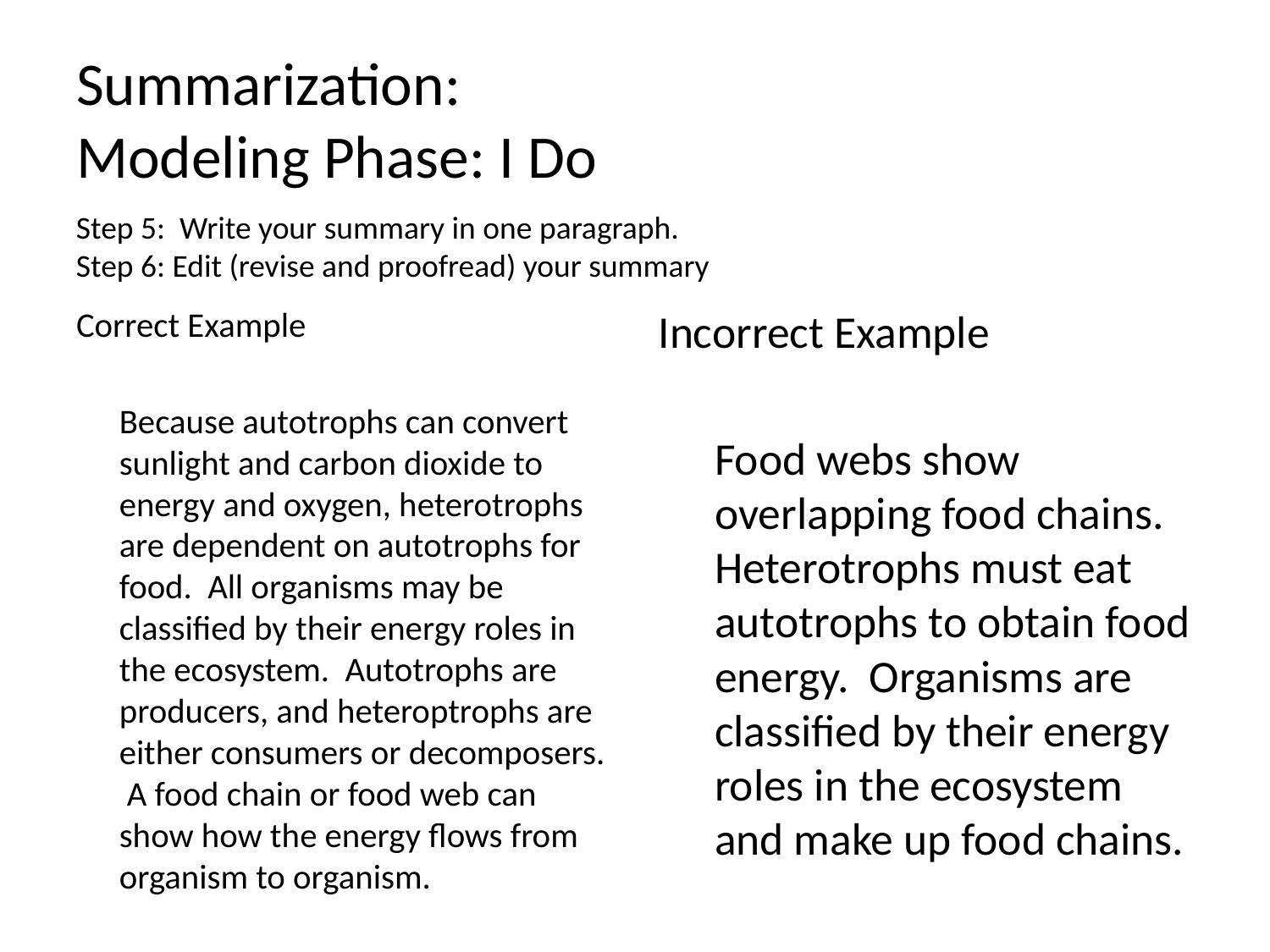

# Summarization: Modeling Phase: I Do
Step 5:  Write your summary in one paragraph.
Step 6: Edit (revise and proofread) your summary
Correct Example

	Because autotrophs can convert sunlight and carbon dioxide to energy and oxygen, heterotrophs are dependent on autotrophs for food.  All organisms may be classified by their energy roles in the ecosystem.  Autotrophs are producers, and heteroptrophs are either consumers or decomposers.  A food chain or food web can show how the energy flows from organism to organism.
Incorrect Example

	Food webs show overlapping food chains.  Heterotrophs must eat autotrophs to obtain food energy.  Organisms are classified by their energy roles in the ecosystem and make up food chains.